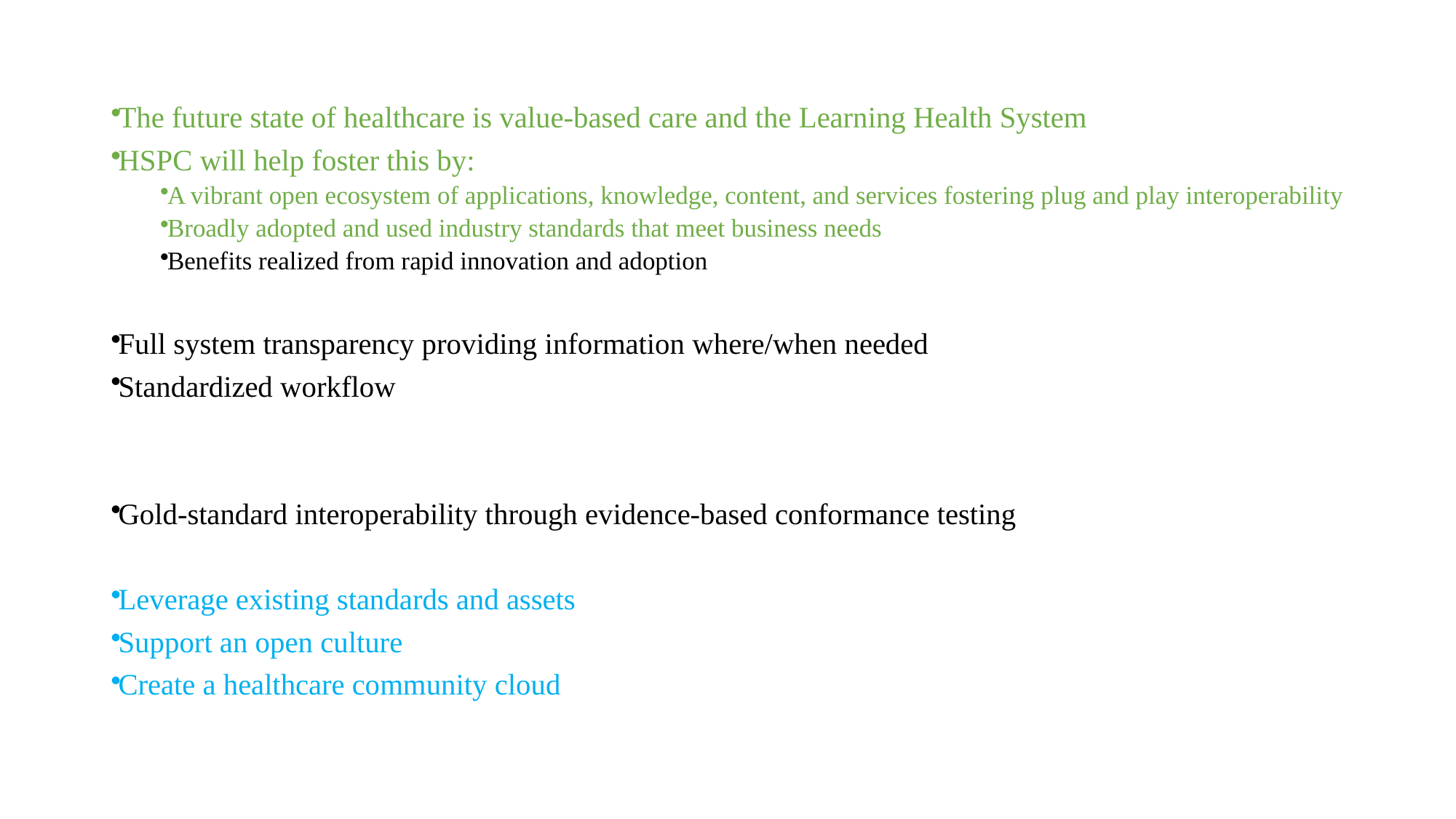

# Future State – Working Document
The future state of healthcare is value-based care and the Learning Health System
HSPC will help foster this by:
A vibrant open ecosystem of applications, knowledge, content, and services fostering plug and play interoperability
Broadly adopted and used industry standards that meet business needs
Benefits realized from rapid innovation and adoption

Full system transparency providing information where/when needed
Standardized workflow

Gold-standard interoperability through evidence-based conformance testing

Leverage existing standards and assets
Support an open culture
Create a healthcare community cloud